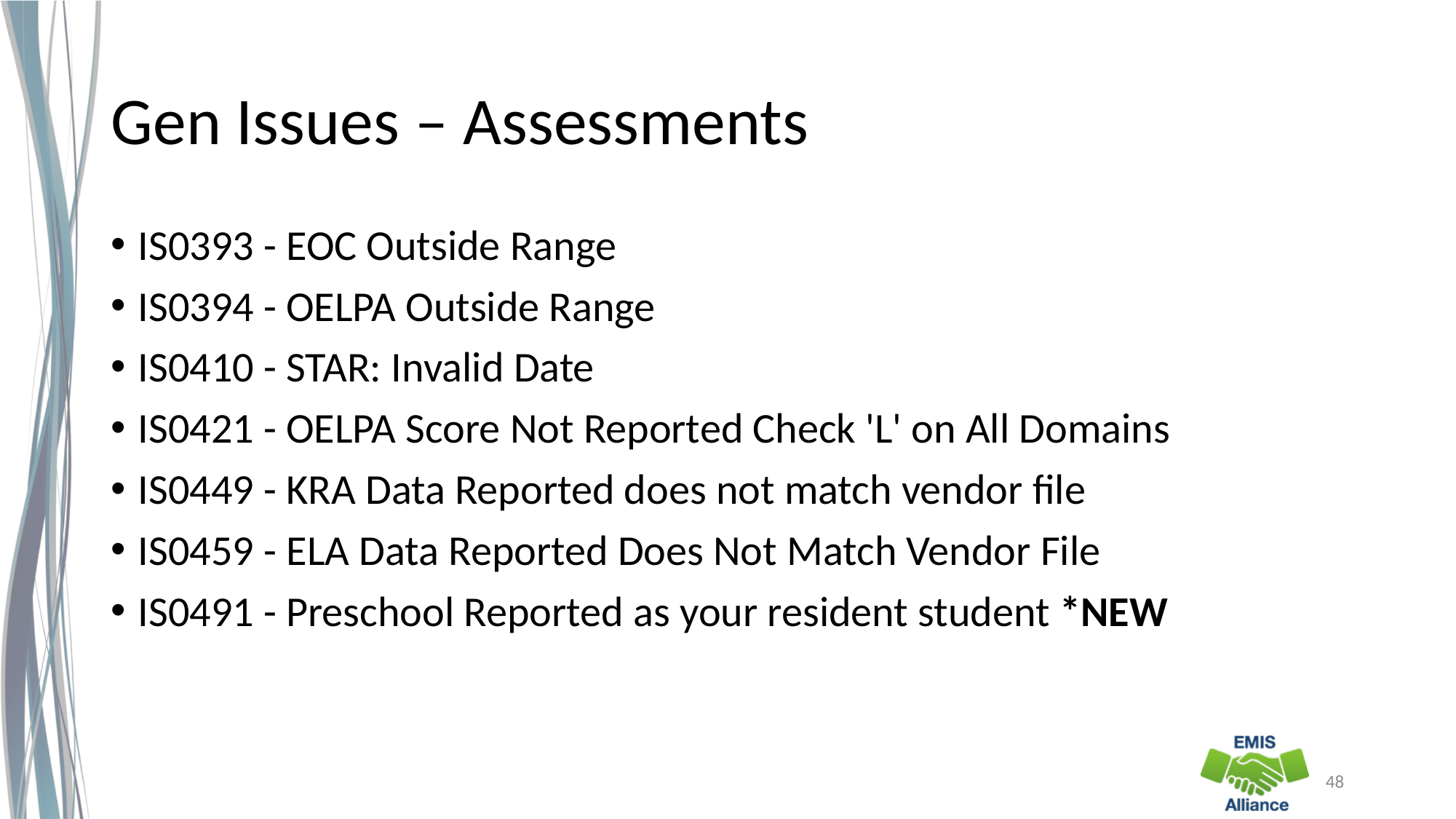

# Gen Issues – Assessments
IS0393 - EOC Outside Range
IS0394 - OELPA Outside Range
IS0410 - STAR: Invalid Date
IS0421 - OELPA Score Not Reported Check 'L' on All Domains
IS0449 - KRA Data Reported does not match vendor file
IS0459 - ELA Data Reported Does Not Match Vendor File
IS0491 - Preschool Reported as your resident student *NEW

48